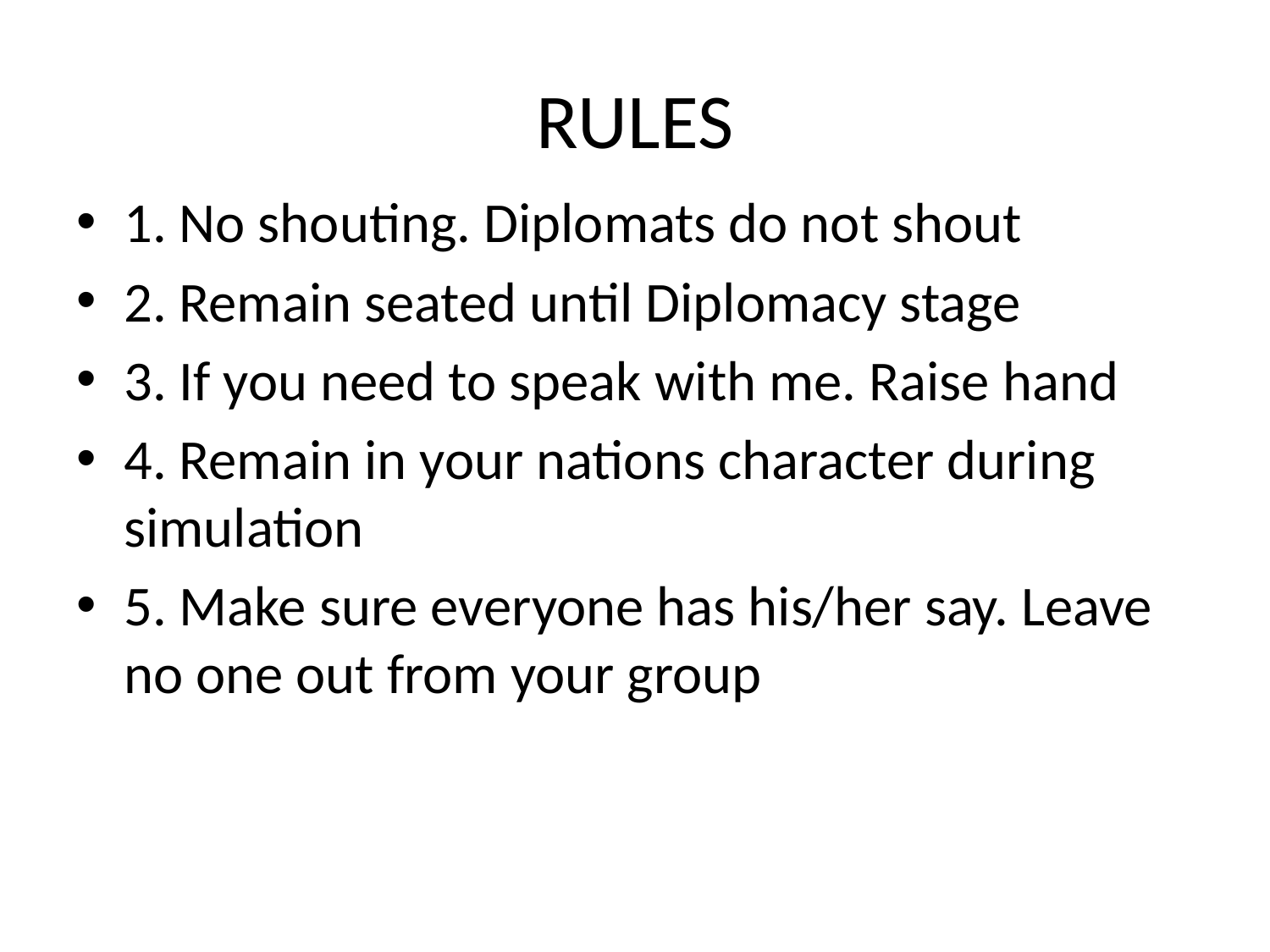

# RULES
1. No shouting. Diplomats do not shout
2. Remain seated until Diplomacy stage
3. If you need to speak with me. Raise hand
4. Remain in your nations character during simulation
5. Make sure everyone has his/her say. Leave no one out from your group